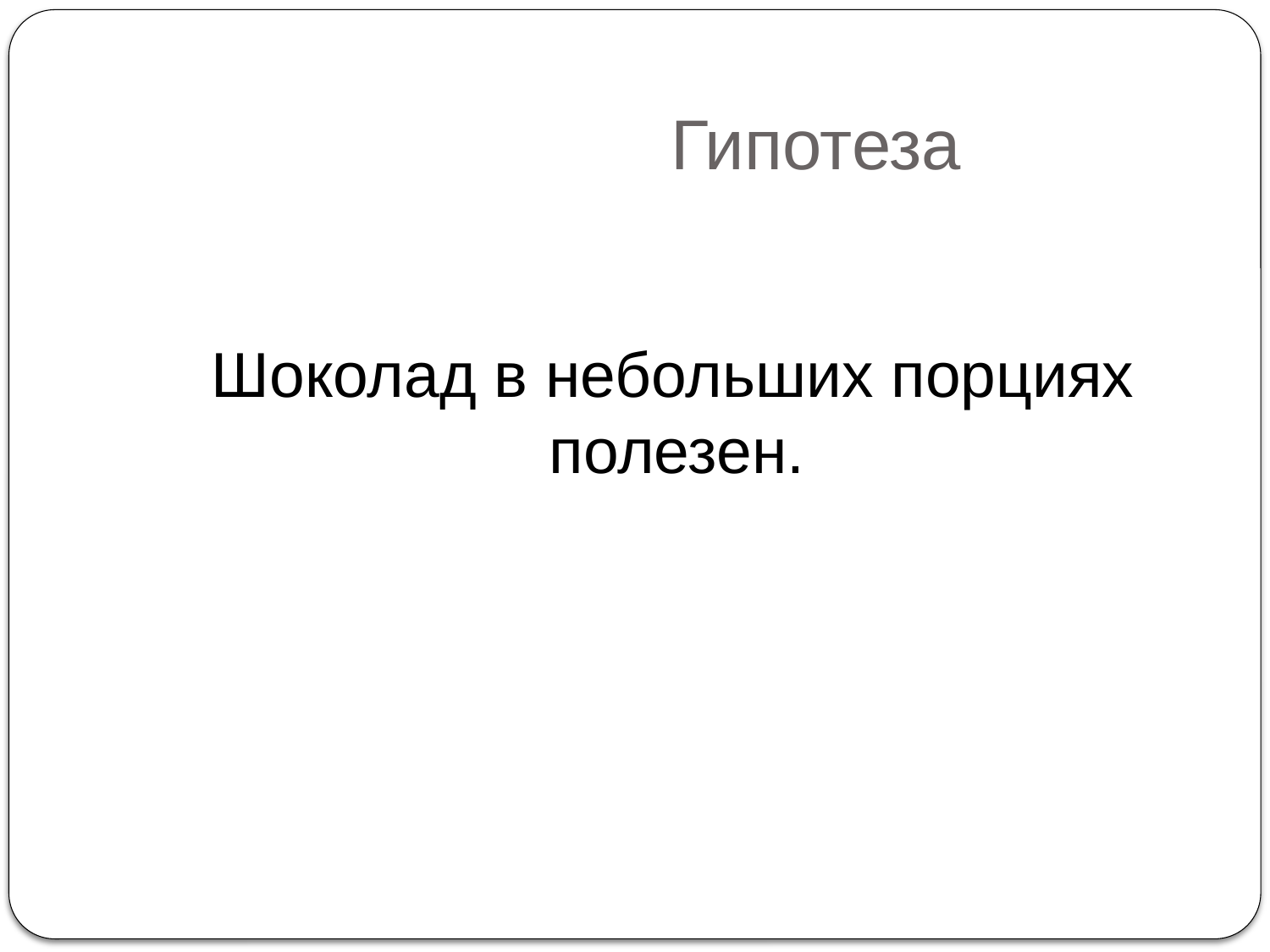

# Гипотеза
 Шоколад в небольших порциях полезен.